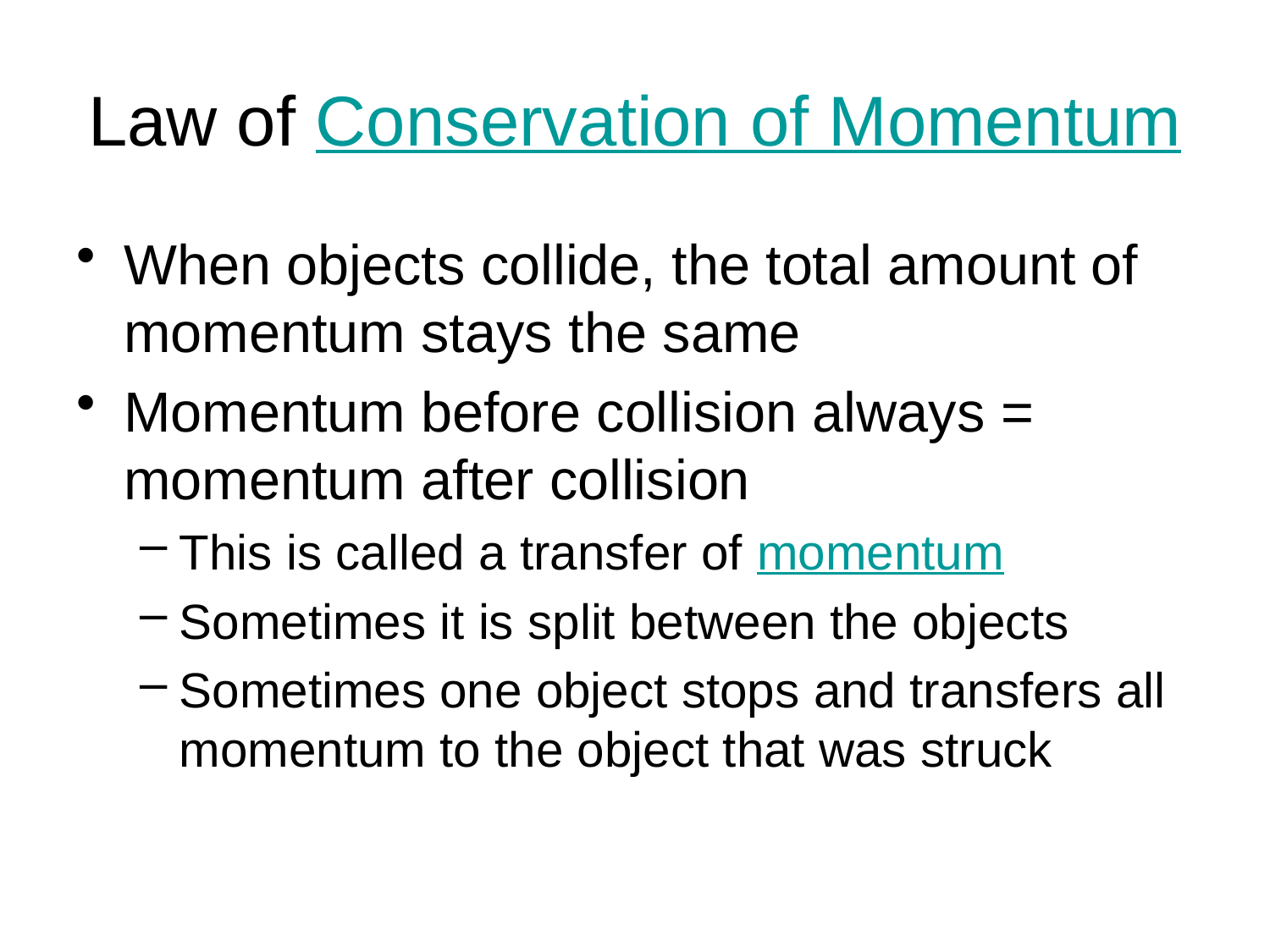

# Law of Conservation of Momentum
When objects collide, the total amount of momentum stays the same
Momentum before collision always = momentum after collision
This is called a transfer of momentum
Sometimes it is split between the objects
Sometimes one object stops and transfers all momentum to the object that was struck